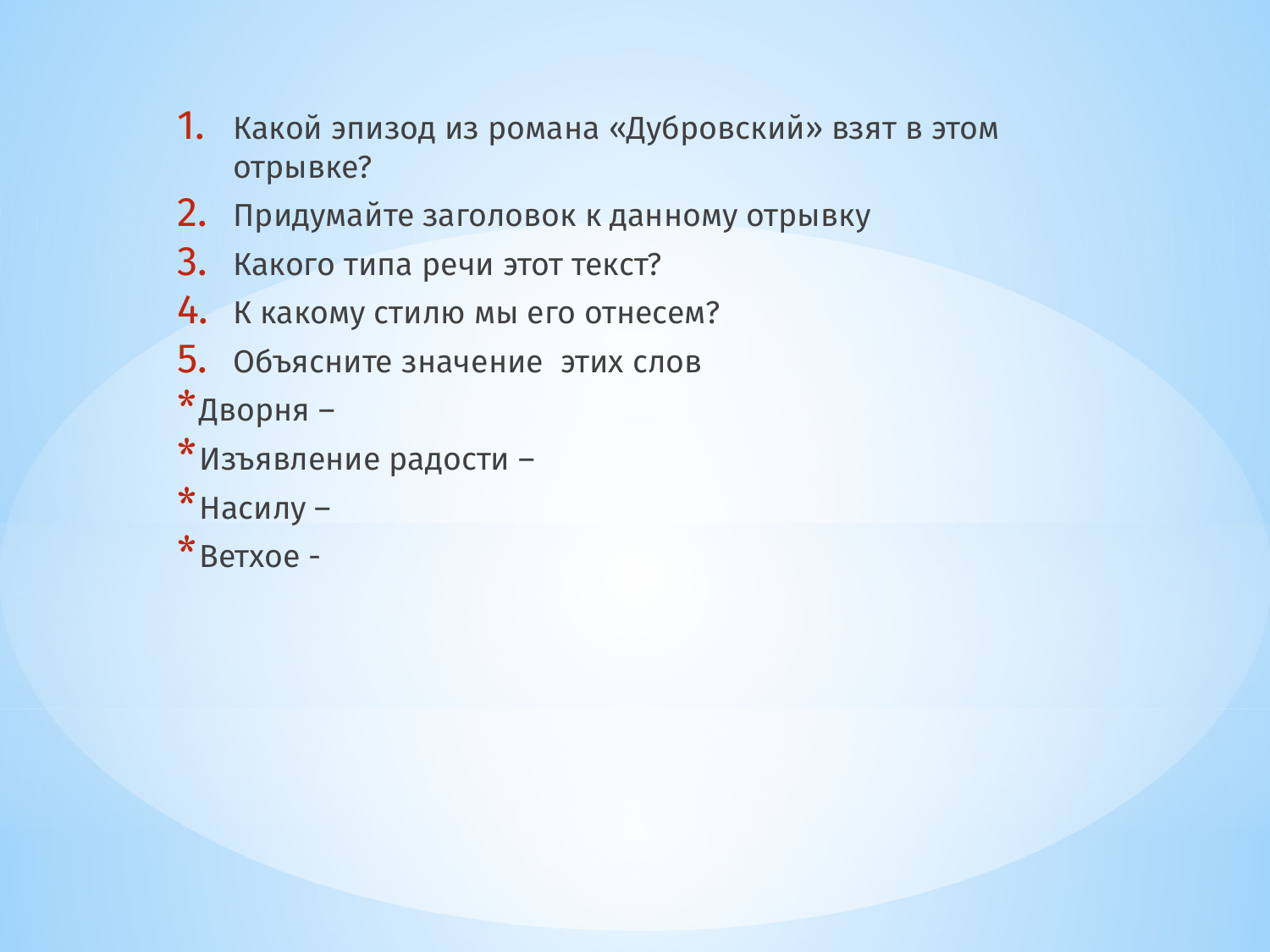

Какой эпизод из романа «Дубровский» взят в этом отрывке?
Придумайте заголовок к данному отрывку
Какого типа речи этот текст?
К какому стилю мы его отнесем?
Объясните значение  этих слов
Дворня –
Изъявление радости –
Насилу –
Ветхое -